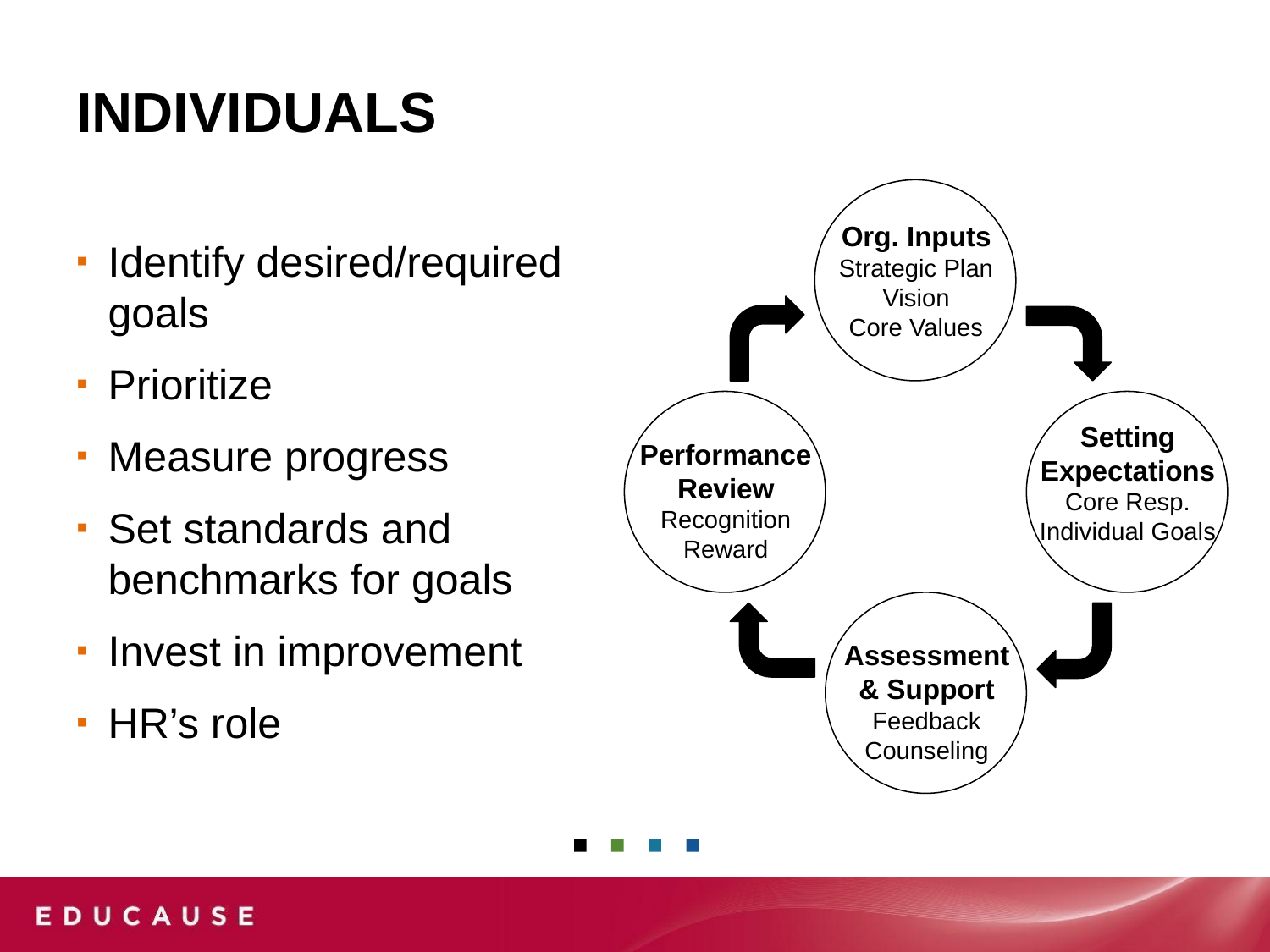

# Individuals

Org. Inputs
Strategic Plan
Vision
Core Values

Performance
Review
Recognition
Reward

Setting
Expectations
Core Resp.
Individual Goals

Assessment
& Support
Feedback
Counseling

Identify desired/required goals
Prioritize
Measure progress
Set standards and benchmarks for goals
Invest in improvement
HR’s role